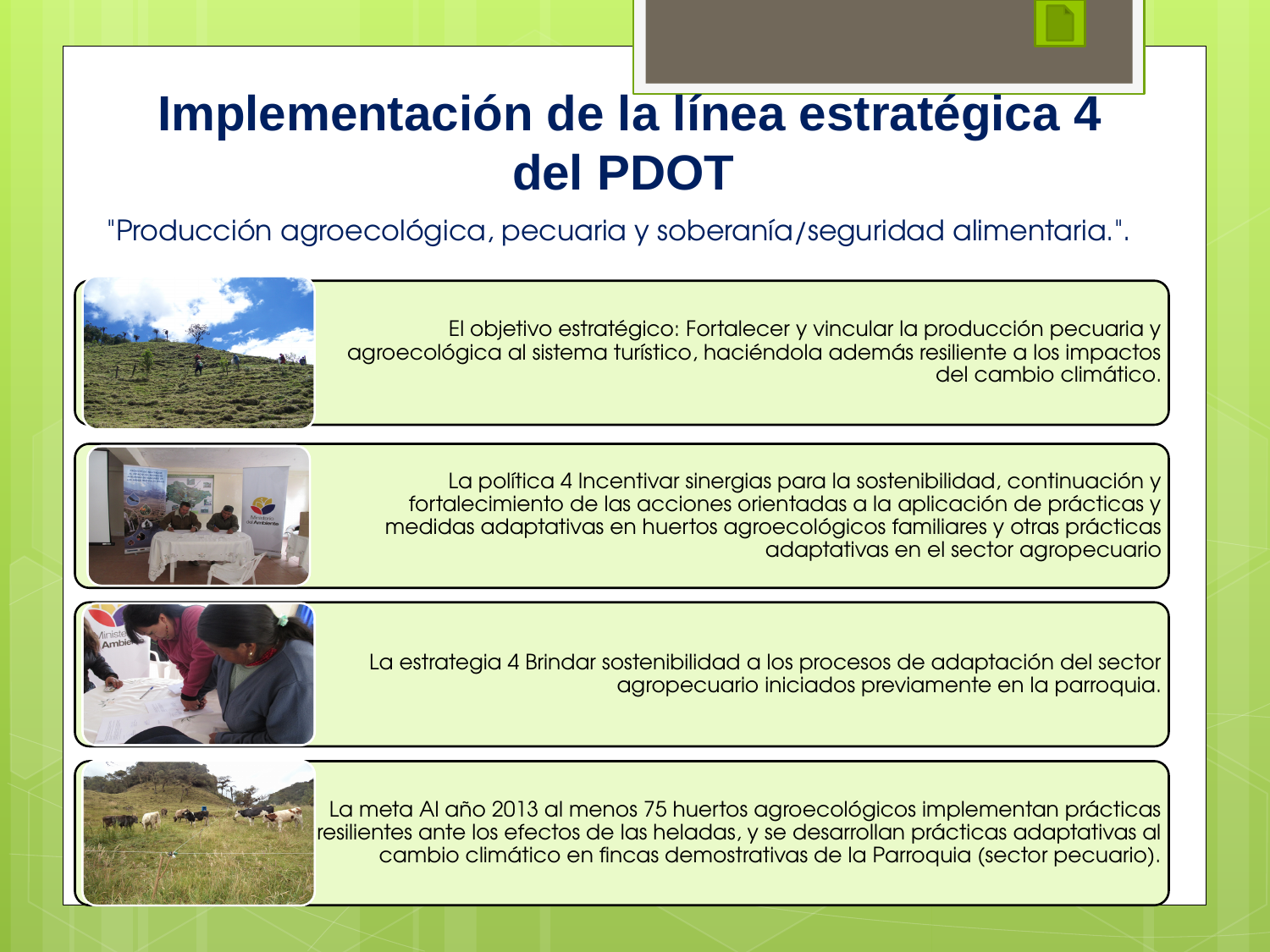

# Implementación de la línea estratégica 4 del PDOT
"Producción agroecológica, pecuaria y soberanía/seguridad alimentaria.".

 El objetivo estratégico: Fortalecer y vincular la producción pecuaria y agroecológica al sistema turístico, haciéndola además resiliente a los impactos del cambio climático.
La política 4 Incentivar sinergias para la sostenibilidad, continuación y fortalecimiento de las acciones orientadas a la aplicación de prácticas y medidas adaptativas en huertos agroecológicos familiares y otras prácticas adaptativas en el sector agropecuario

La estrategia 4 Brindar sostenibilidad a los procesos de adaptación del sector agropecuario iniciados previamente en la parroquia.

La meta Al año 2013 al menos 75 huertos agroecológicos implementan prácticas resilientes ante los efectos de las heladas, y se desarrollan prácticas adaptativas al cambio climático en fincas demostrativas de la Parroquia (sector pecuario).